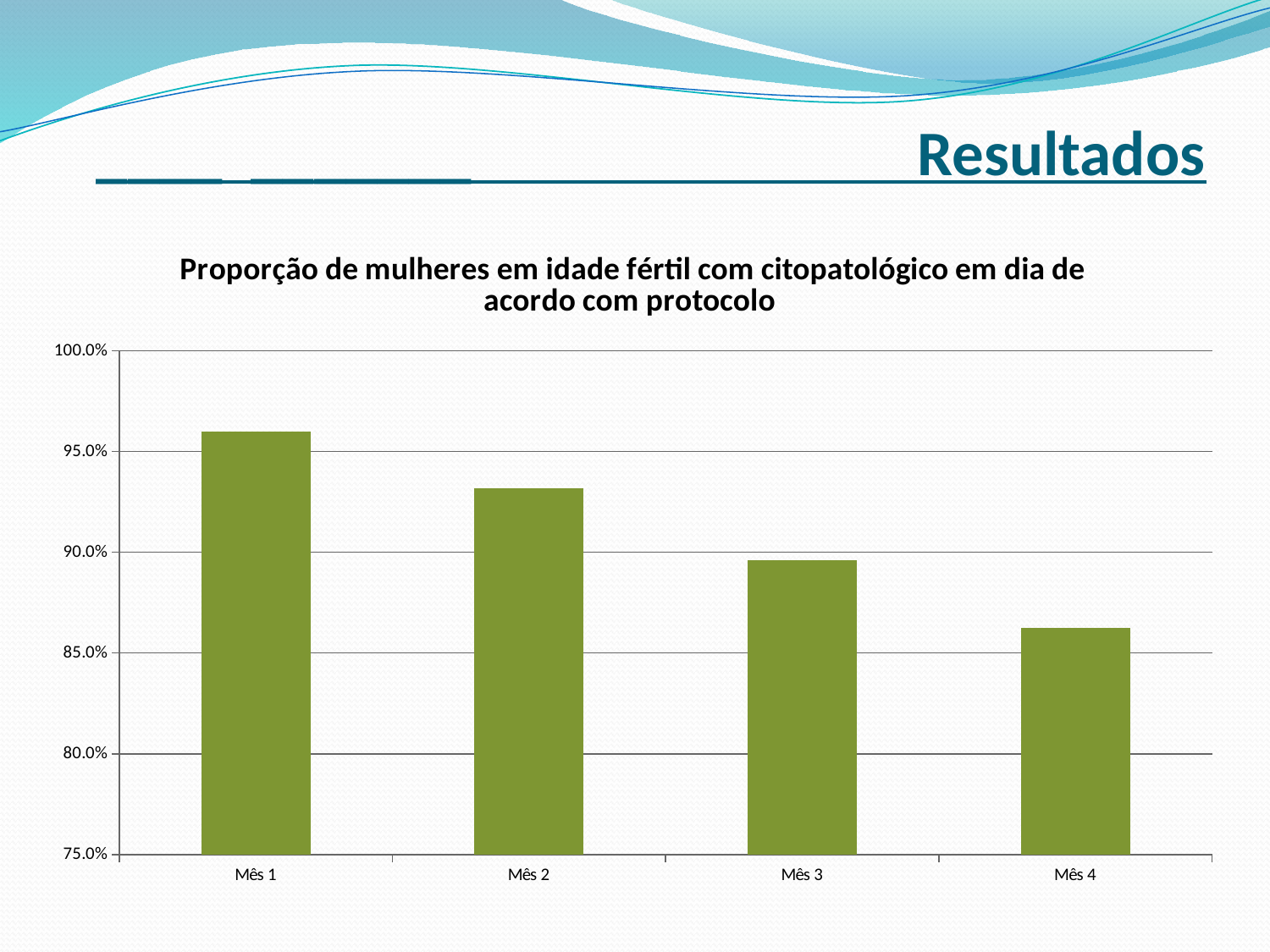

____  _______                               Resultados

### Chart: Proporção de mulheres em idade fértil com citopatológico em dia de acordo com protocolo

| Category | Proporção de mulheres em idade fertil com CP em dia de acordo com protocolo  |
|---|---|
| Mês 1 | 0.9600000000000006 |
| Mês 2 | 0.9318181818181818 |
| Mês 3 | 0.8961038961039006 |
| Mês 4 | 0.8623853211009175 |